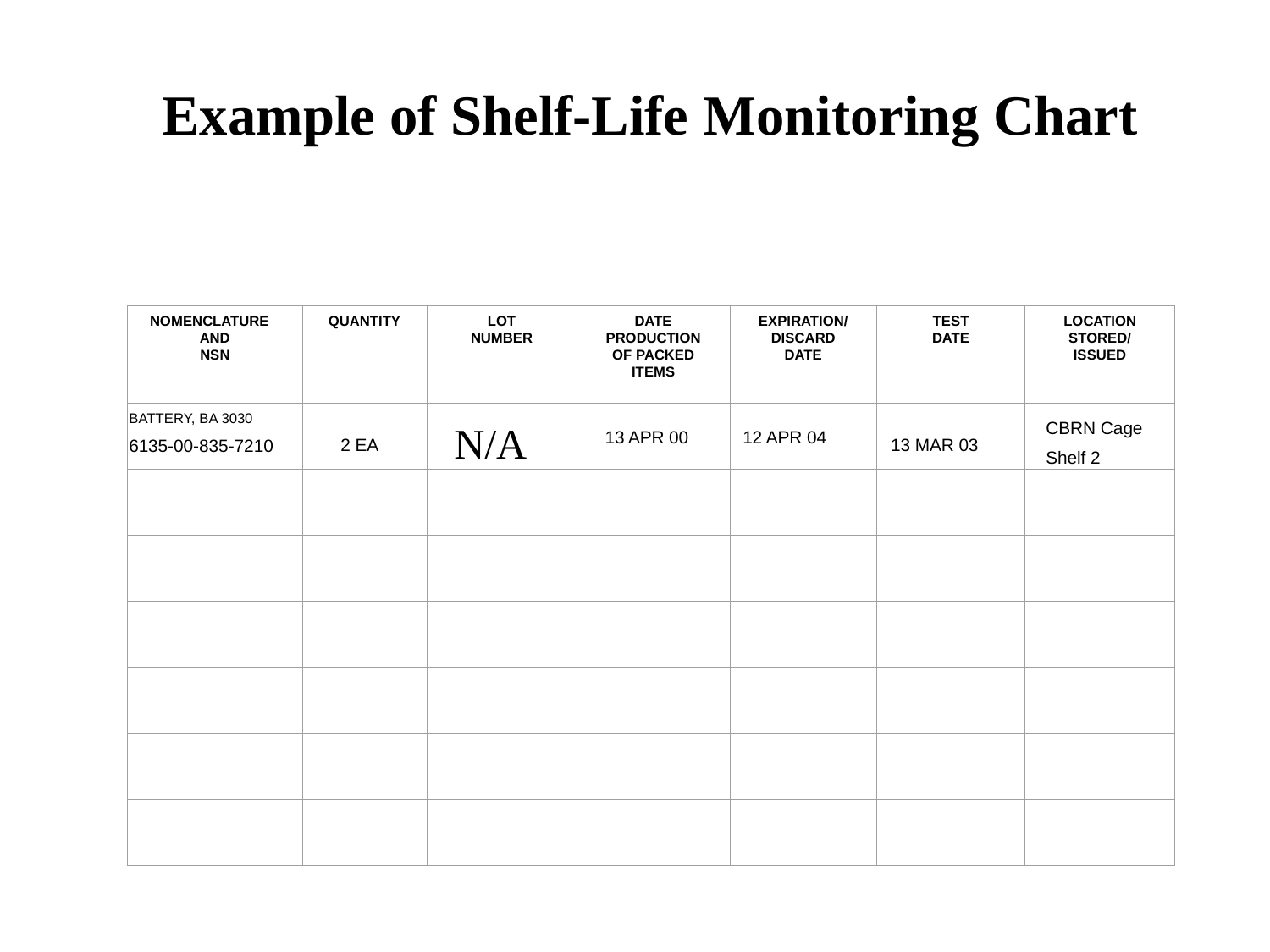

# Example of Shelf-Life Monitoring Chart

NOMENCLATURE
AND
NSN

QUANTITY

LOT
NUMBER

DATE
PRODUCTION OF PACKED
ITEMS

EXPIRATION/
DISCARD
DATE

TEST
DATE

LOCATION
STORED/
ISSUED

BATTERY, BA 3030
6135-00-835-7210
N/A
CBRN Cage
Shelf 2
13 APR 00
12 APR 04
2 EA
13 MAR 03